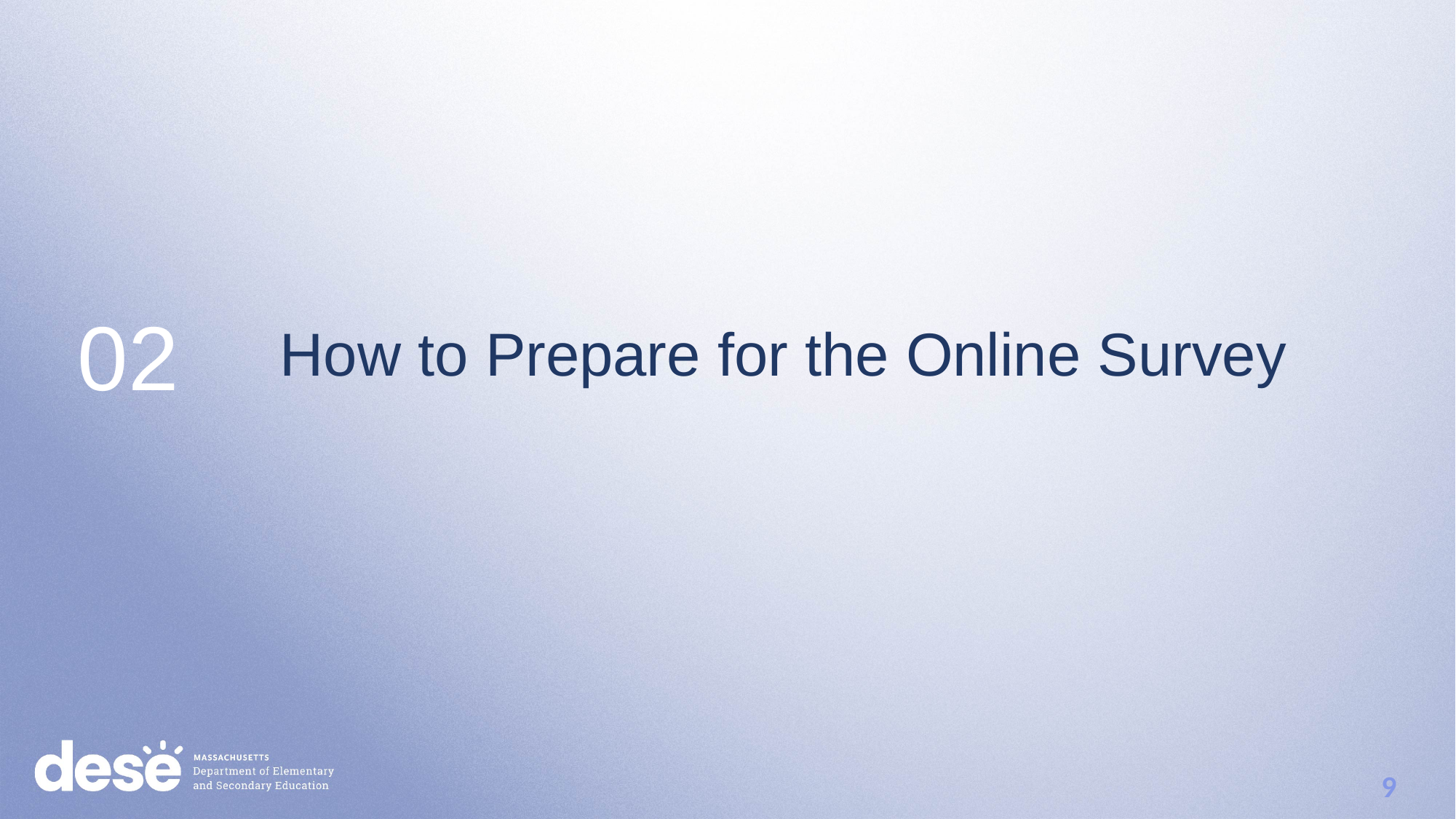

How to Prepare for the Online Survey
02